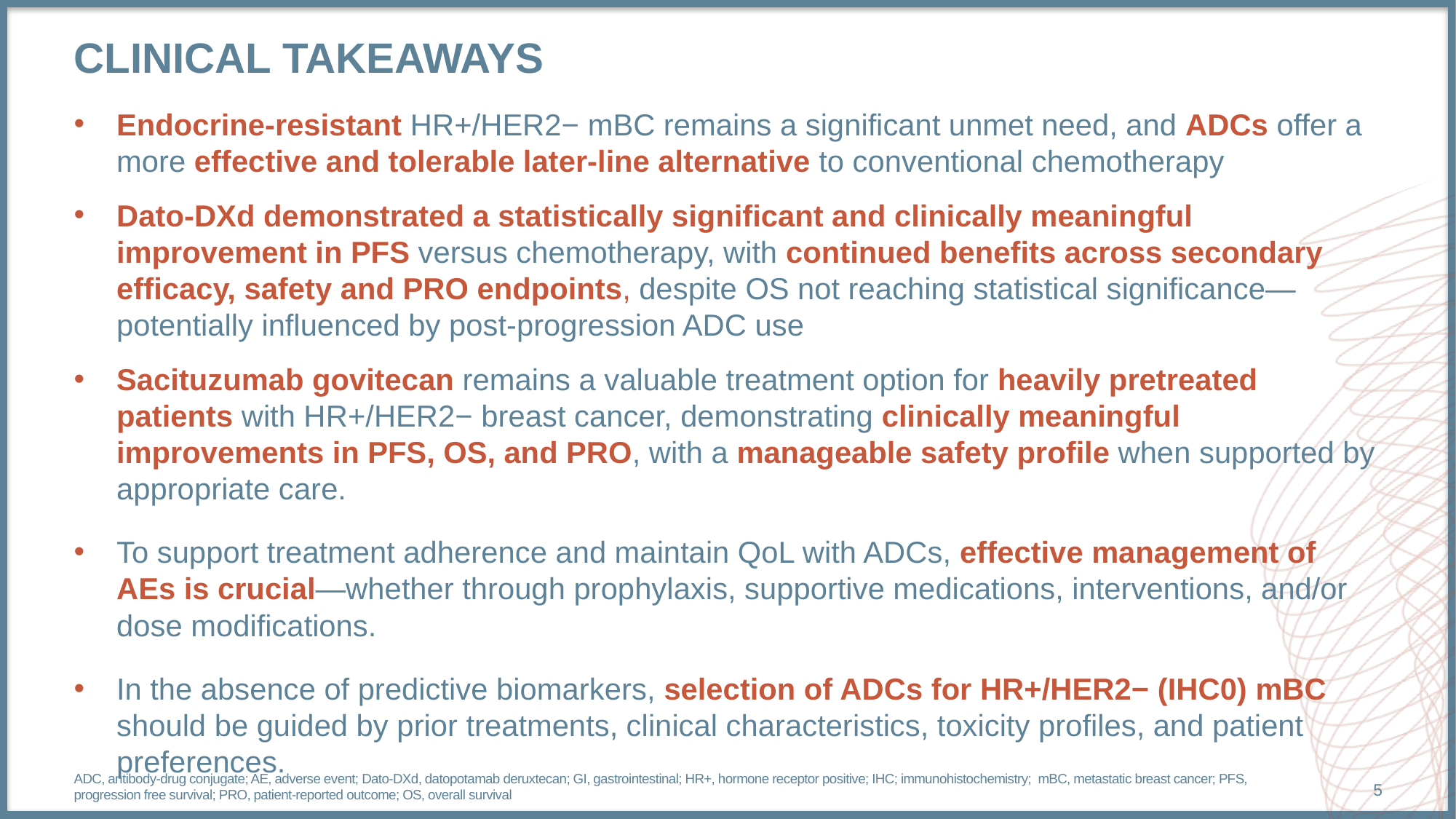

# CLINICAL TAKEAWAYS
Endocrine-resistant HR+/HER2− mBC remains a significant unmet need, and ADCs offer a more effective and tolerable later-line alternative to conventional chemotherapy
Dato-DXd demonstrated a statistically significant and clinically meaningful improvement in PFS versus chemotherapy, with continued benefits across secondary efficacy, safety and PRO endpoints, despite OS not reaching statistical significance—potentially influenced by post-progression ADC use
Sacituzumab govitecan remains a valuable treatment option for heavily pretreated patients with HR+/HER2− breast cancer, demonstrating clinically meaningful improvements in PFS, OS, and PRO, with a manageable safety profile when supported by appropriate care.
To support treatment adherence and maintain QoL with ADCs, effective management of AEs is crucial—whether through prophylaxis, supportive medications, interventions, and/or dose modifications.
In the absence of predictive biomarkers, selection of ADCs for HR+/HER2− (IHC0) mBC should be guided by prior treatments, clinical characteristics, toxicity profiles, and patient preferences.
ADC, antibody-drug conjugate; AE, adverse event; Dato-DXd, datopotamab deruxtecan; GI, gastrointestinal; HR+, hormone receptor positive; IHC; immunohistochemistry;  mBC, metastatic breast cancer; PFS, progression free survival; PRO, patient-reported outcome; OS, overall survival
5